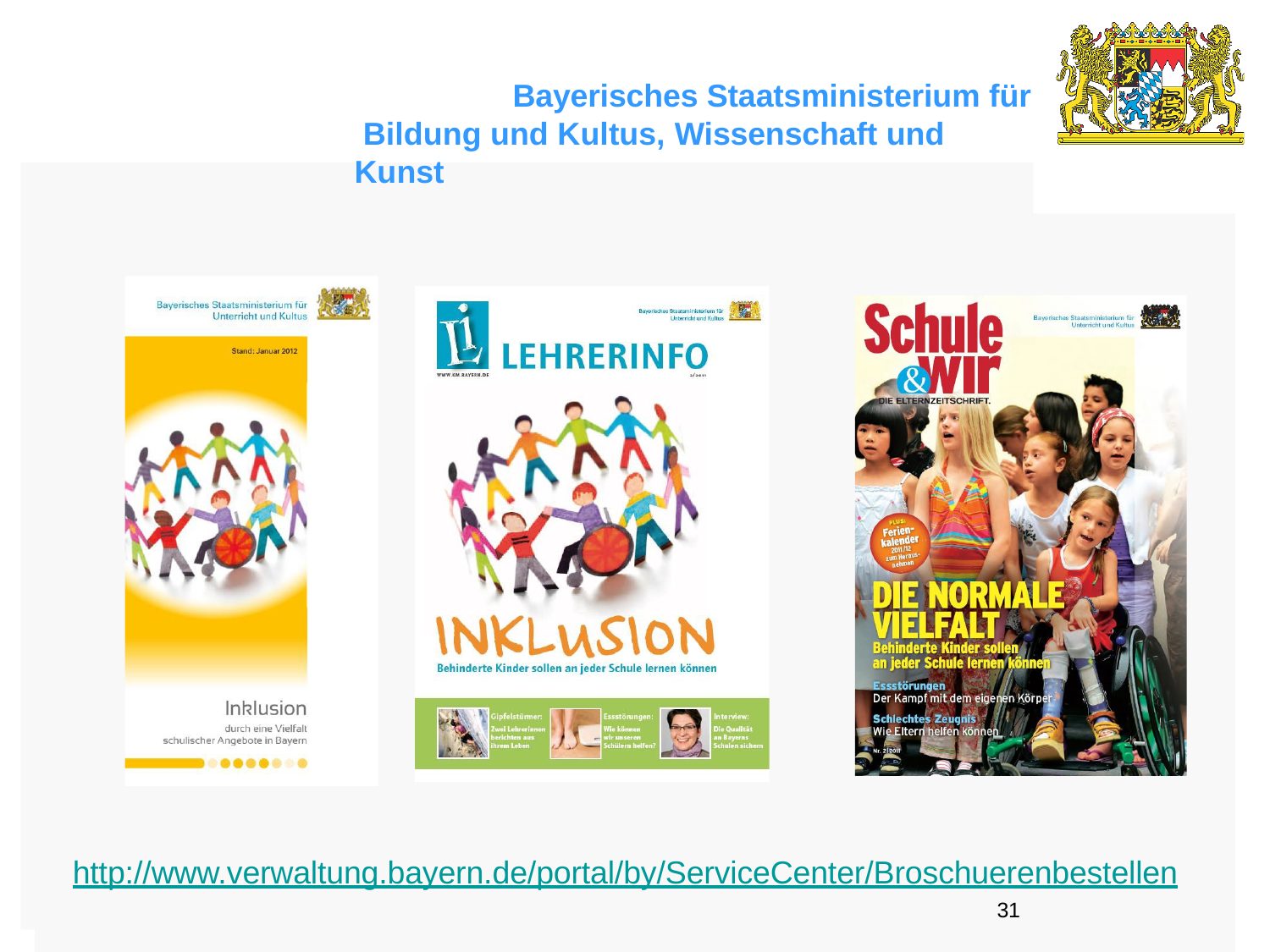

# Bayerisches Staatsministerium für  Bildung und Kultus, Wissenschaft und Kunst

http://www.verwaltung.bayern.de/portal/by/ServiceCenter/Broschuerenbestellen
31